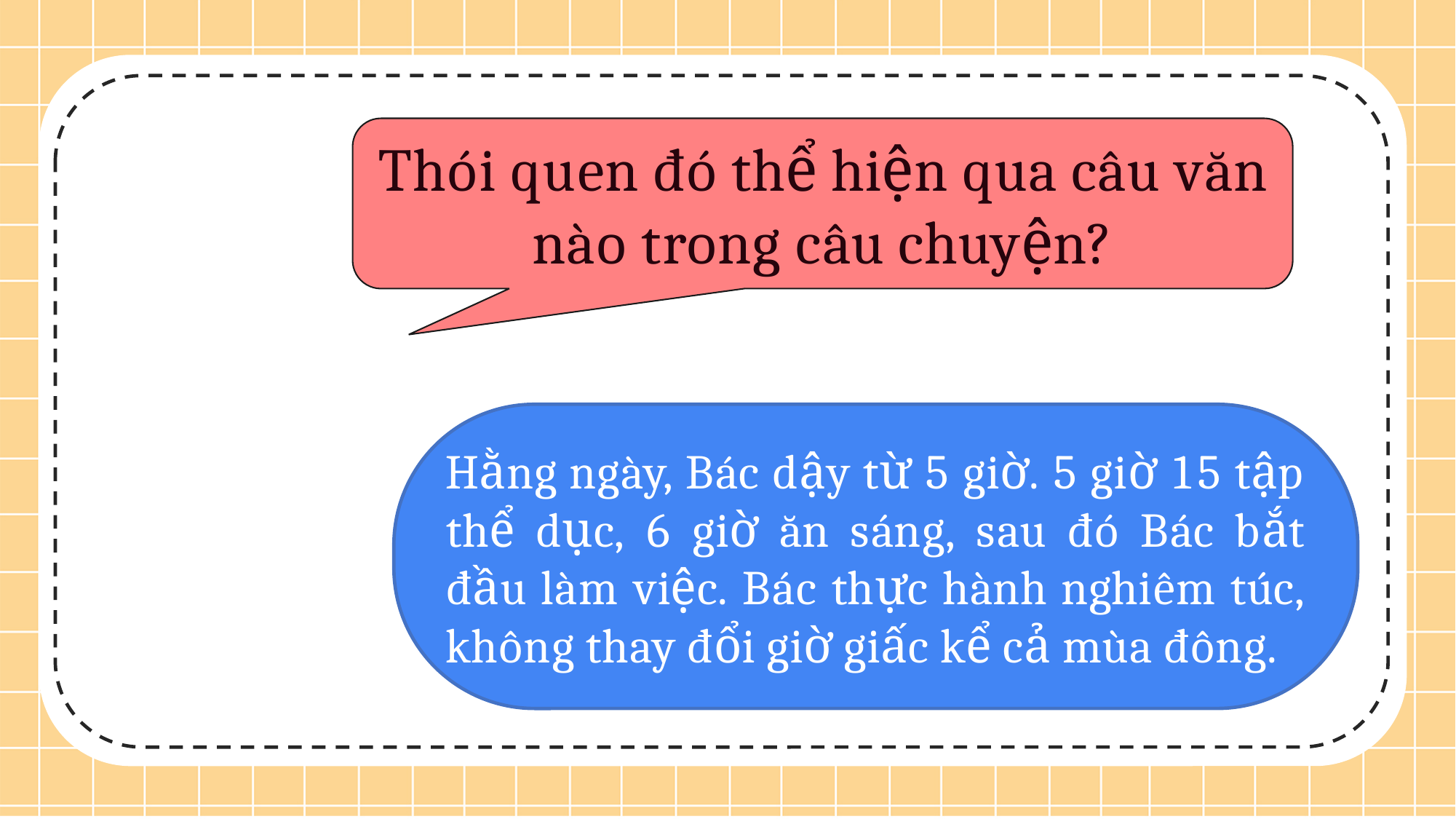

Thói quen đó thể hiện qua câu văn nào trong câu chuyện?
Hằng ngày, Bác dậy từ 5 giờ. 5 giờ 15 tập thể dục, 6 giờ ăn sáng, sau đó Bác bắt đầu làm việc. Bác thực hành nghiêm túc, không thay đổi giờ giấc kể cả mùa đông.